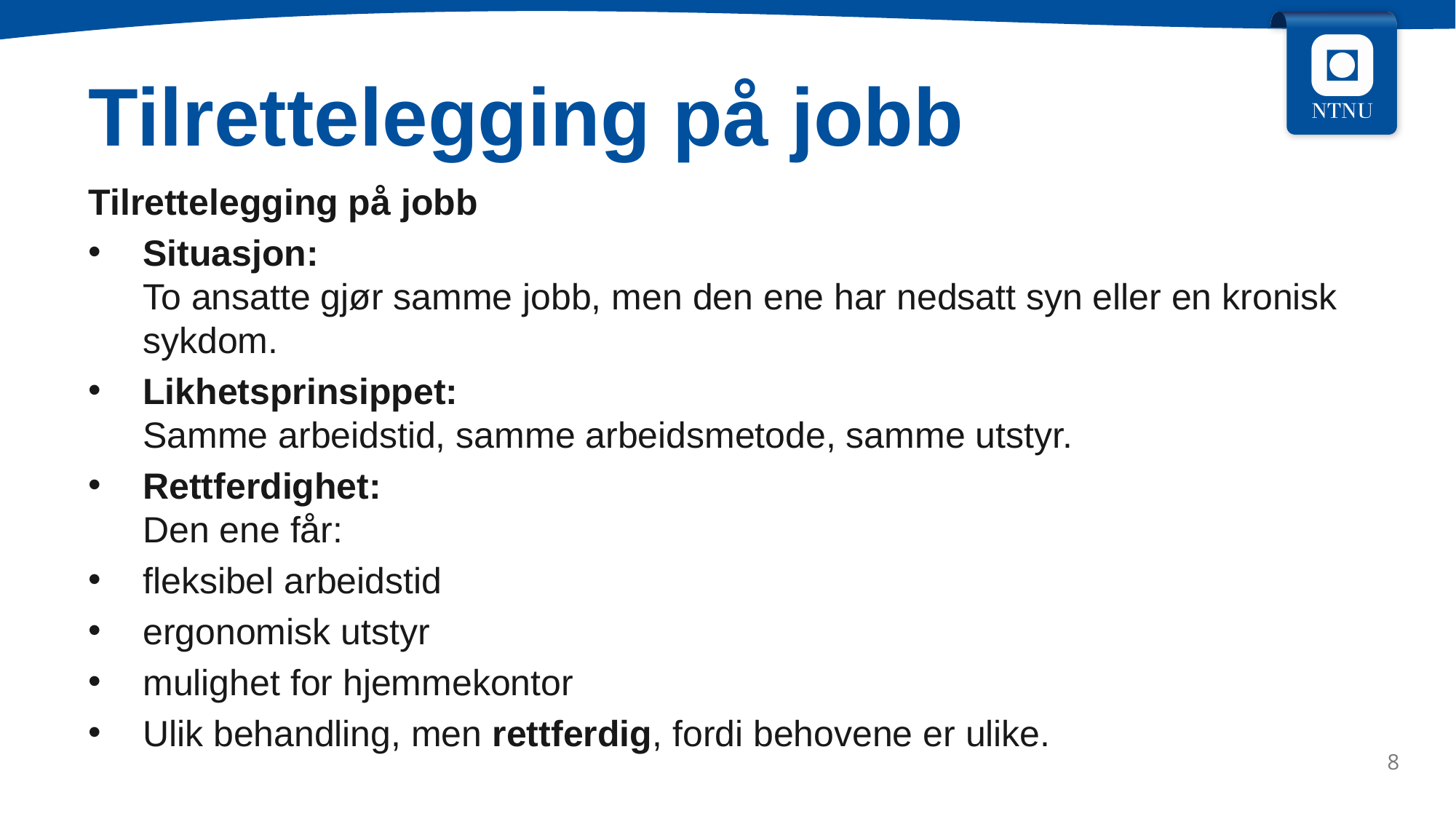

Tilrettelegging på jobb

Tilrettelegging på jobb
Situasjon:
To ansatte gjør samme jobb, men den ene har nedsatt syn eller en kronisk sykdom.
Likhetsprinsippet:
Samme arbeidstid, samme arbeidsmetode, samme utstyr.
Rettferdighet:
Den ene får:
fleksibel arbeidstid
ergonomisk utstyr
mulighet for hjemmekontor
Ulik behandling, men rettferdig, fordi behovene er ulike.